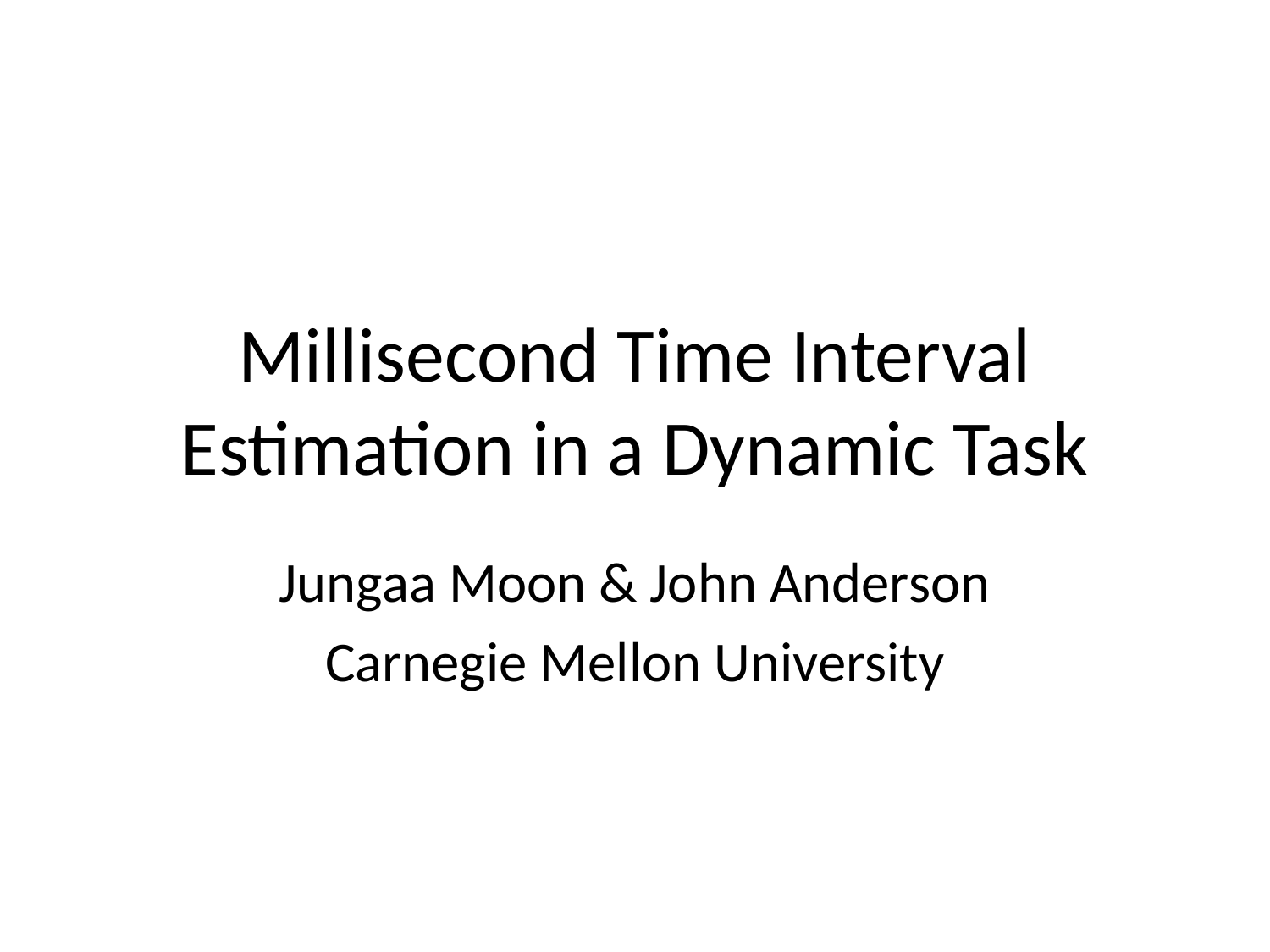

# Millisecond Time Interval Estimation in a Dynamic Task
Jungaa Moon & John Anderson
Carnegie Mellon University